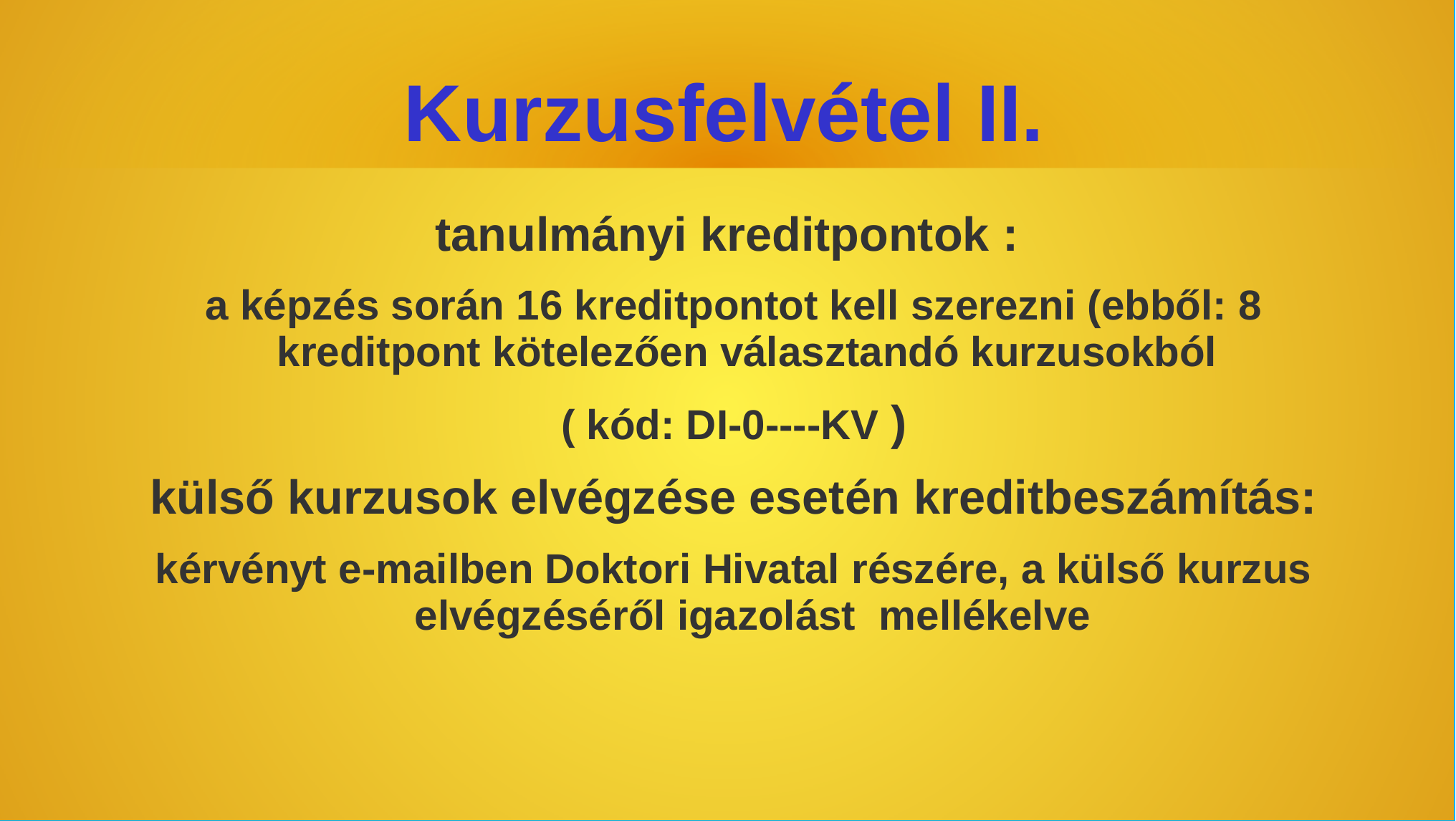

# Kurzusfelvétel II.
tanulmányi kreditpontok :
a képzés során 16 kreditpontot kell szerezni (ebből: 8 kreditpont kötelezően választandó kurzusokból
( kód: DI-0----KV )
külső kurzusok elvégzése esetén kreditbeszámítás:
kérvényt e-mailben Doktori Hivatal részére, a külső kurzus elvégzéséről igazolást  mellékelve